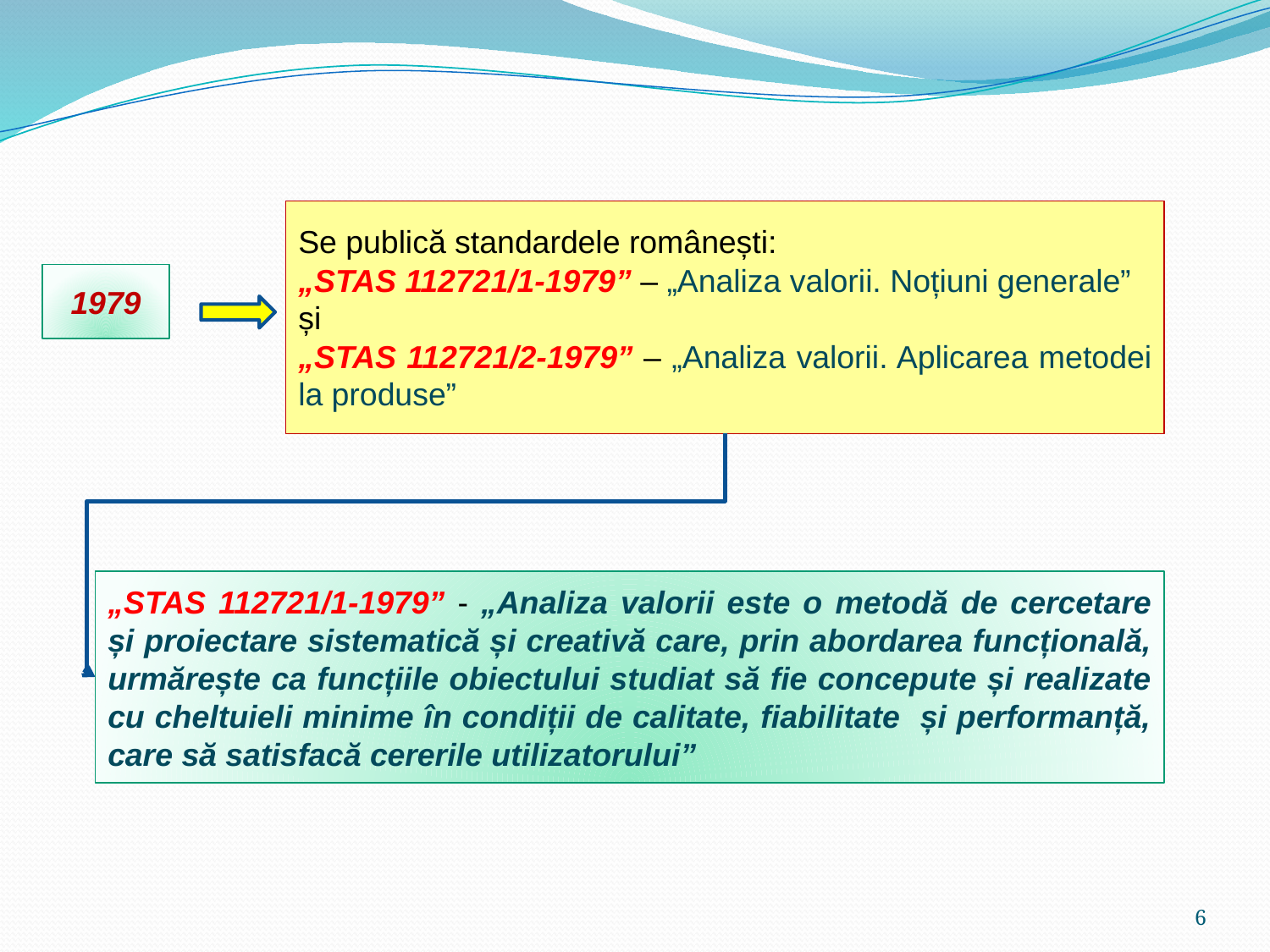

Se publică standardele românești:
„STAS 112721/1-1979” – „Analiza valorii. Noțiuni generale”
și
„STAS 112721/2-1979” – „Analiza valorii. Aplicarea metodei la produse”
1979

„STAS 112721/1-1979” - „Analiza valorii este o metodă de cercetare și proiectare sistematică și creativă care, prin abordarea funcțională, urmărește ca funcțiile obiectului studiat să fie concepute și realizate cu cheltuieli minime în condiții de calitate, fiabilitate  și performanță, care să satisfacă cererile utilizatorului”
6